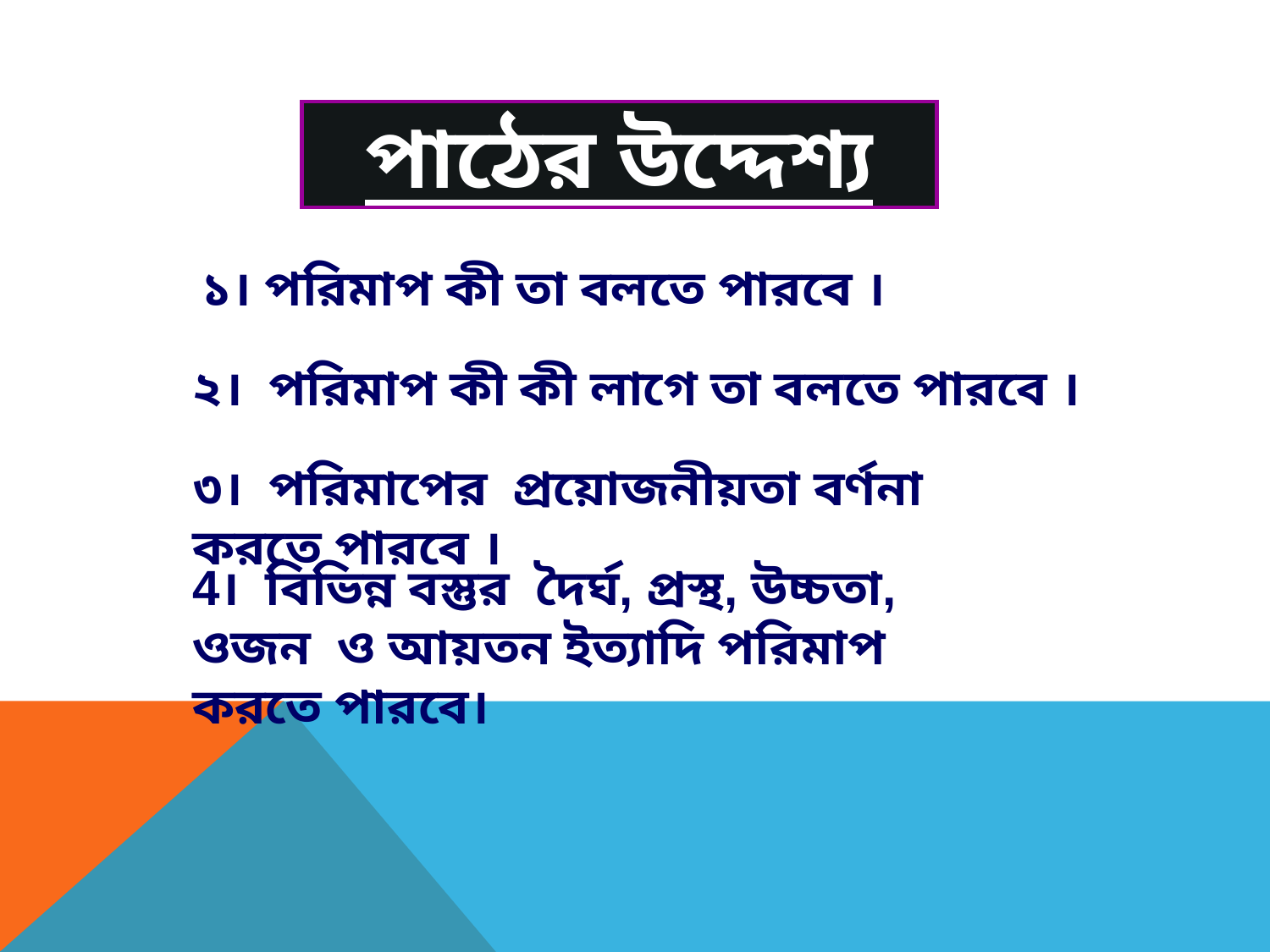

পাঠের উদ্দেশ্য
১। পরিমাপ কী তা বলতে পারবে ।
২।  পরিমাপ কী কী লাগে তা বলতে পারবে ।
৩।  পরিমাপের  প্রয়োজনীয়তা বর্ণনা করতে পারবে ।
4।  বিভিন্ন বস্তুর  দৈর্ঘ, প্রস্থ, উচ্চতা, ওজন  ও আয়তন ইত‌্যাদি পরিমাপ করতে পারবে।